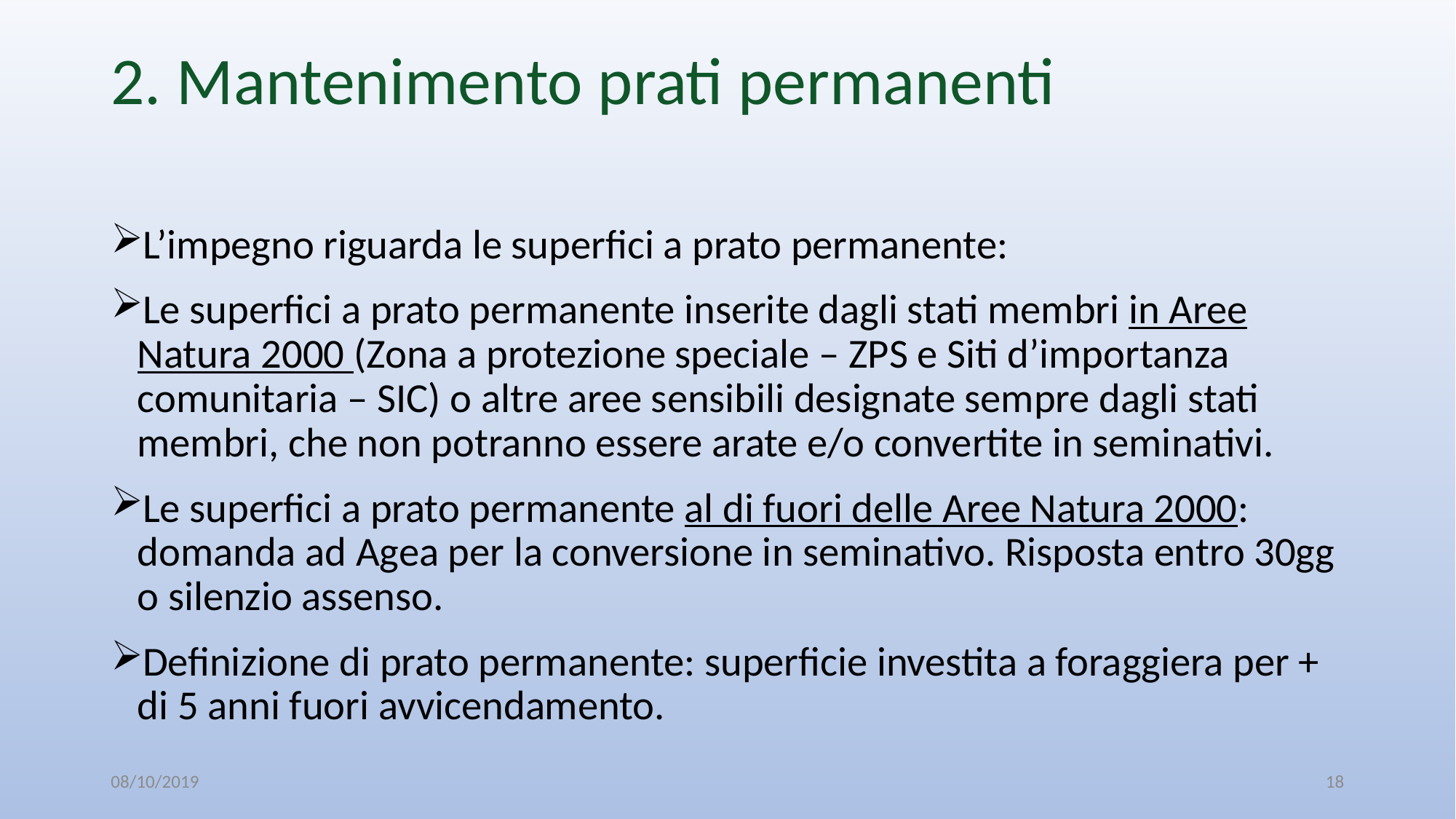

# 2. Mantenimento prati permanenti
L’impegno riguarda le superfici a prato permanente:
Le superfici a prato permanente inserite dagli stati membri in Aree Natura 2000 (Zona a protezione speciale – ZPS e Siti d’importanza comunitaria – SIC) o altre aree sensibili designate sempre dagli stati membri, che non potranno essere arate e/o convertite in seminativi.
Le superfici a prato permanente al di fuori delle Aree Natura 2000: domanda ad Agea per la conversione in seminativo. Risposta entro 30gg o silenzio assenso.
Definizione di prato permanente: superficie investita a foraggiera per + di 5 anni fuori avvicendamento.

08/10/2019

18